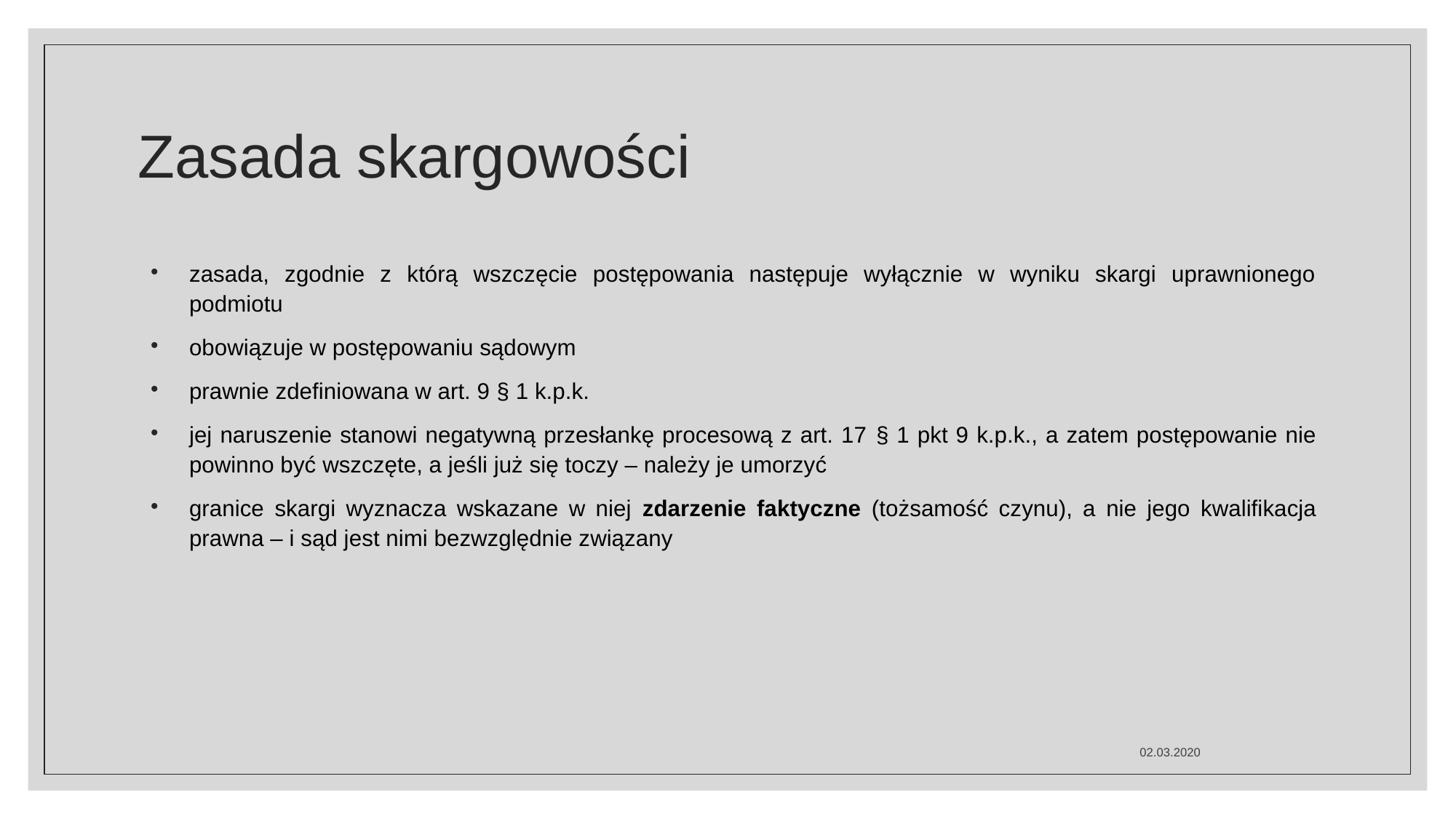

# Zasada skargowości
zasada, zgodnie z którą wszczęcie postępowania następuje wyłącznie w wyniku skargi uprawnionego podmiotu
obowiązuje w postępowaniu sądowym
prawnie zdefiniowana w art. 9 § 1 k.p.k.
jej naruszenie stanowi negatywną przesłankę procesową z art. 17 § 1 pkt 9 k.p.k., a zatem postępowanie nie powinno być wszczęte, a jeśli już się toczy – należy je umorzyć
granice skargi wyznacza wskazane w niej zdarzenie faktyczne (tożsamość czynu), a nie jego kwalifikacja prawna – i sąd jest nimi bezwzględnie związany

02.03.2020